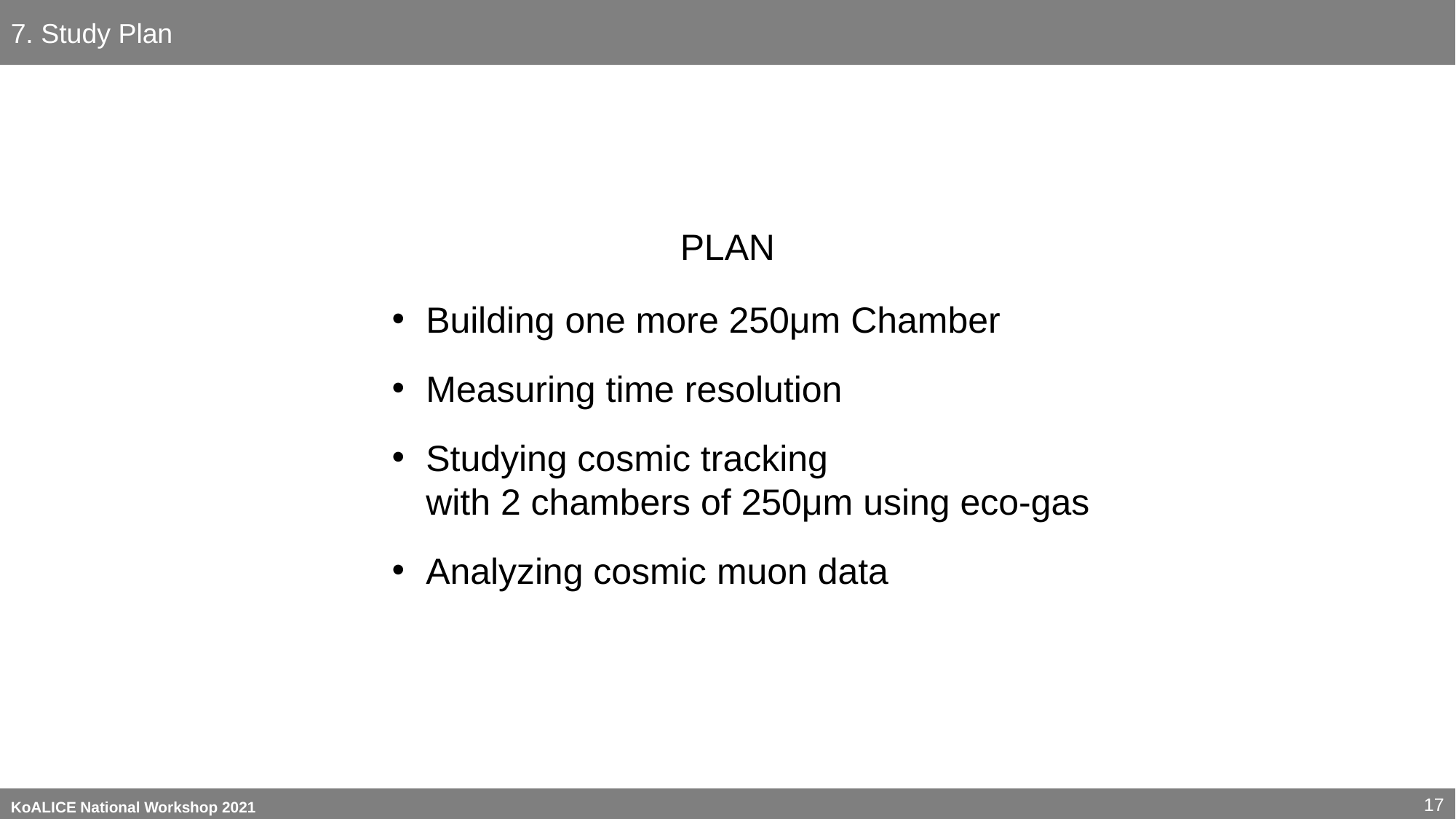

7. Study Plan
PLAN

Building one more 250μm Chamber

Measuring time resolution
Studying cosmic tracking
with 2 chambers of 250μm using eco-gas
Analyzing cosmic muon data
17

KoALICE National Workshop 2021